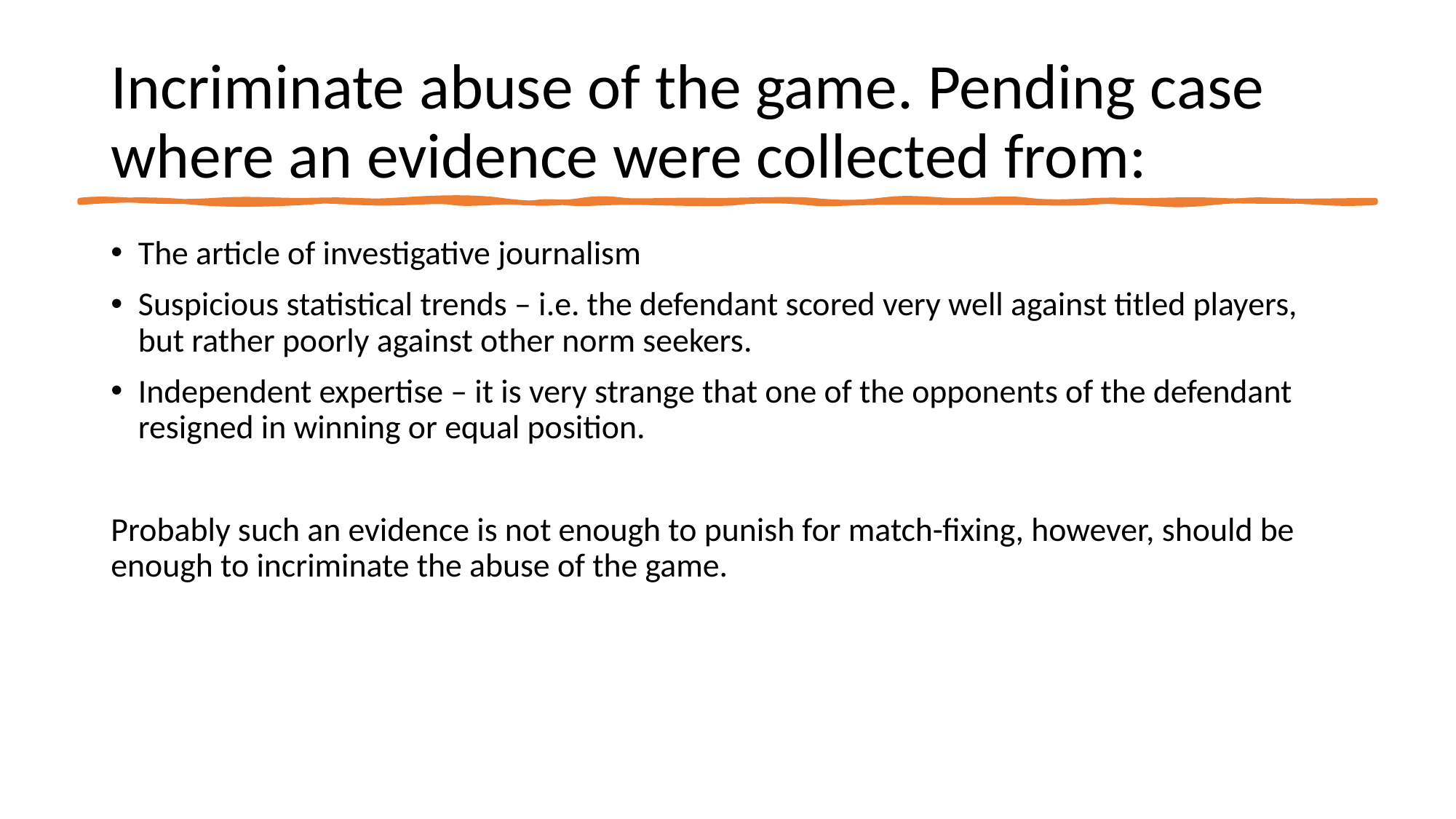

# Incriminate abuse of the game. Pending case where an evidence were collected from:

The article of investigative journalism
Suspicious statistical trends – i.e. the defendant scored very well against titled players, but rather poorly against other norm seekers.
Independent expertise – it is very strange that one of the opponents of the defendant resigned in winning or equal position.

Probably such an evidence is not enough to punish for match-fixing, however, should be enough to incriminate the abuse of the game.